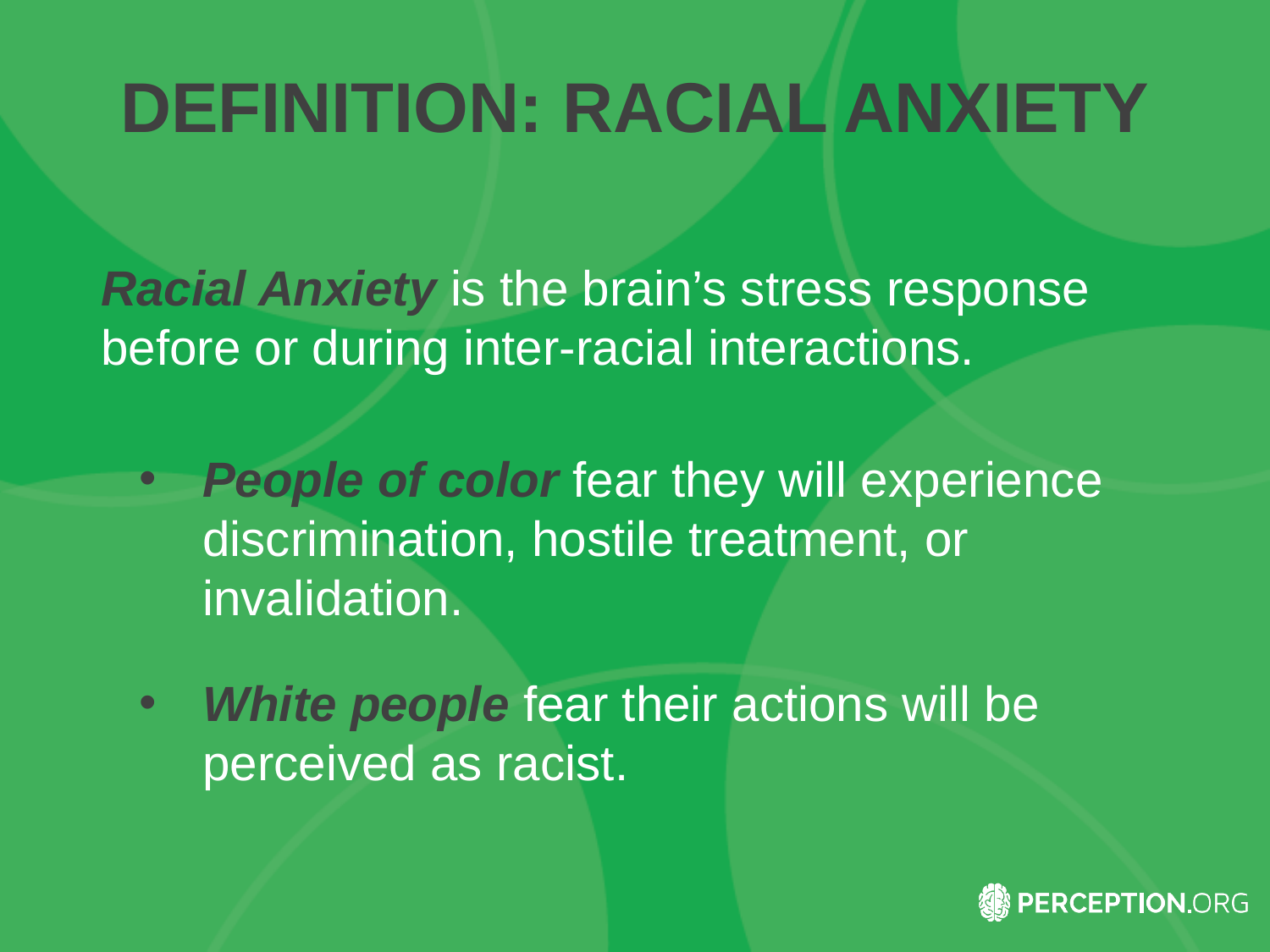

# DEFINITION: RACIAL ANXIETY
Racial Anxiety is the brain’s stress response before or during inter-racial interactions.

People of color fear they will experience discrimination, hostile treatment, or invalidation.

White people fear their actions will be perceived as racist.